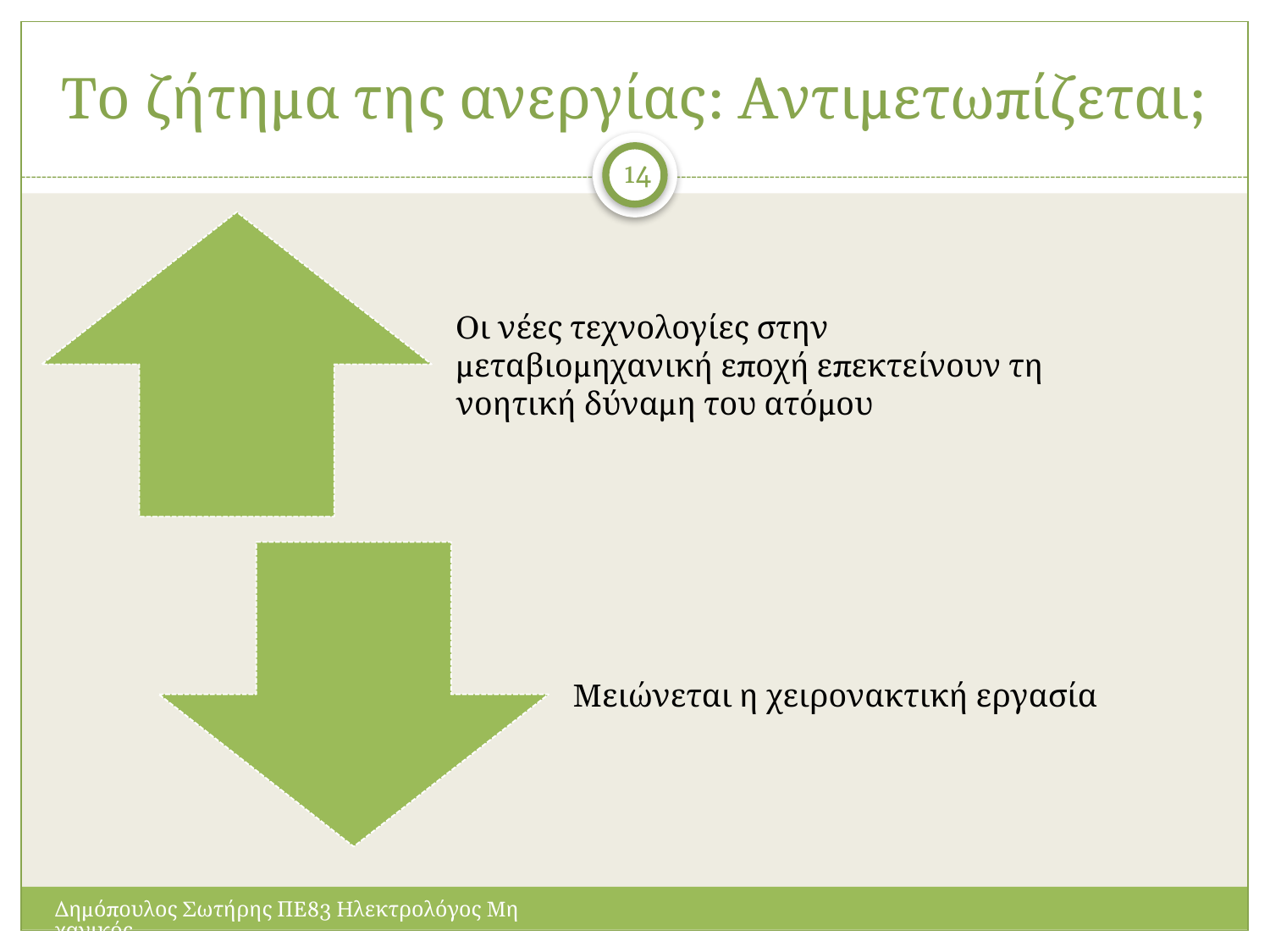

# Το ζήτημα της ανεργίας: Αντιμετωπίζεται;
14
Οι νέες τεχνολογίες στην μεταβιομηχανική εποχή επεκτείνουν τη νοητική δύναμη του ατόμου
Μειώνεται η χειρονακτική εργασία
Δημόπουλος Σωτήρης ΠΕ83 Ηλεκτρολόγος Μηχανικός